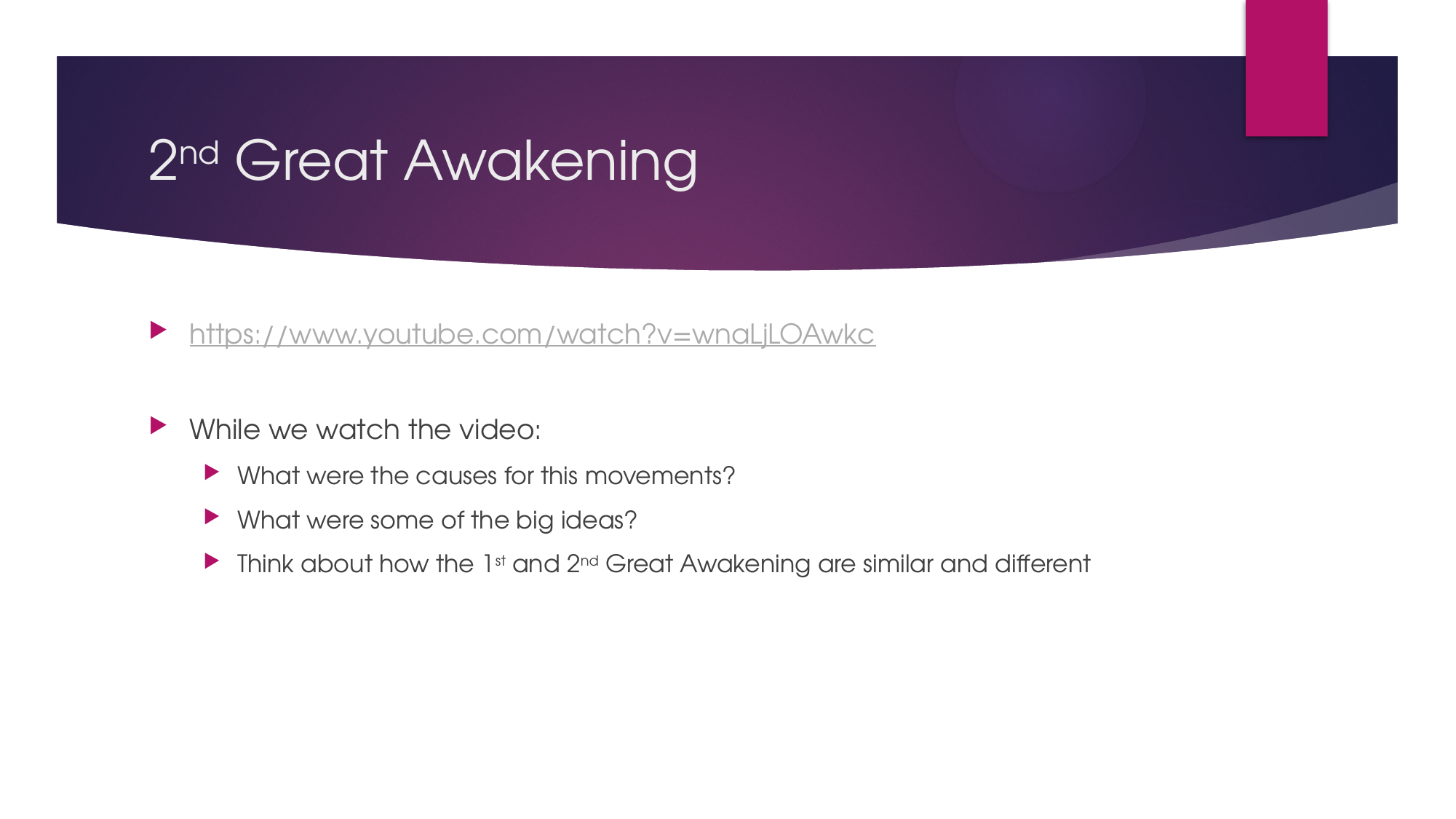

# 2nd Great Awakening
https://www.youtube.com/watch?v=wnaLjLOAwkc

While we watch the video:
What were the causes for this movements?
What were some of the big ideas?
Think about how the 1st and 2nd Great Awakening are similar and different